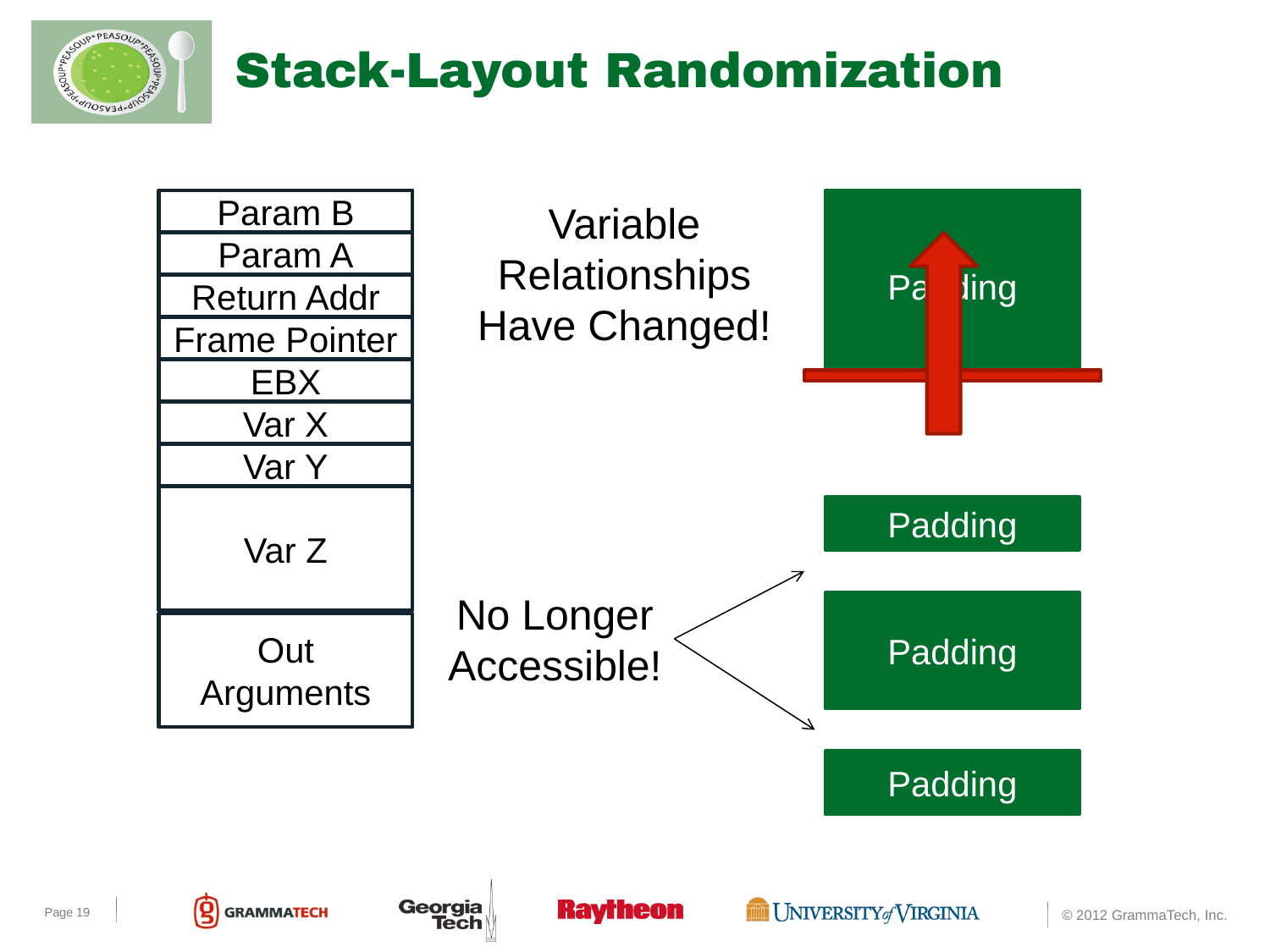

# Stack-Layout Randomization
Param B
Variable Relationships
Have Changed!
Padding
Param A

Return Addr
Frame Pointer
EBX

Var X
Var X
Var Y
Var Z
Var Y
Var Z
Padding
No Longer
Accessible!
Padding
Out Arguments
Padding
Page 19